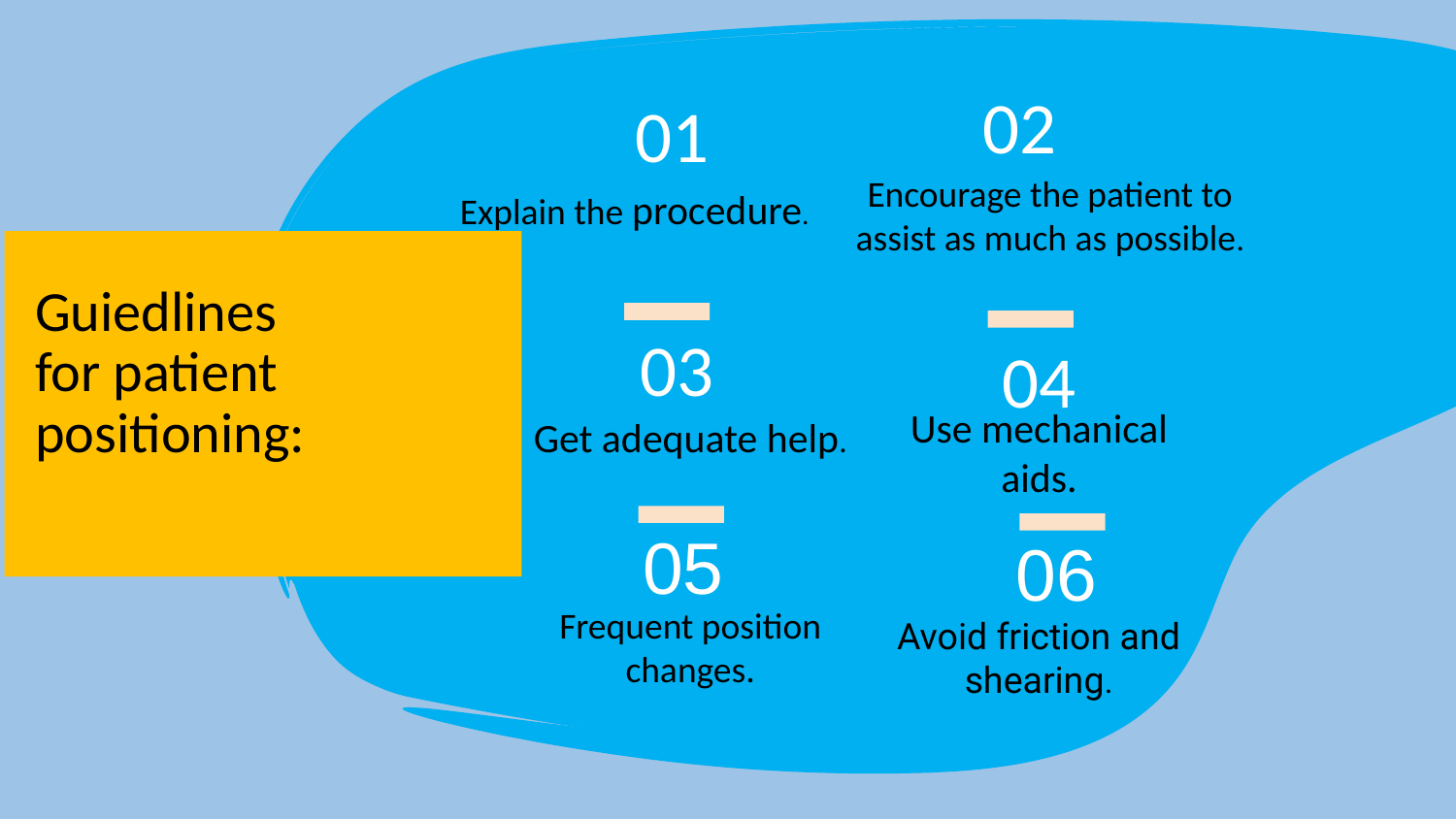

02
01
Encourage the patient to assist as much as possible.
Explain the procedure.
# Guiedlines for patient positioning:

03
04

Get adequate help.
Use mechanical aids.

05
06
Frequent position changes.
Avoid friction and shearing.